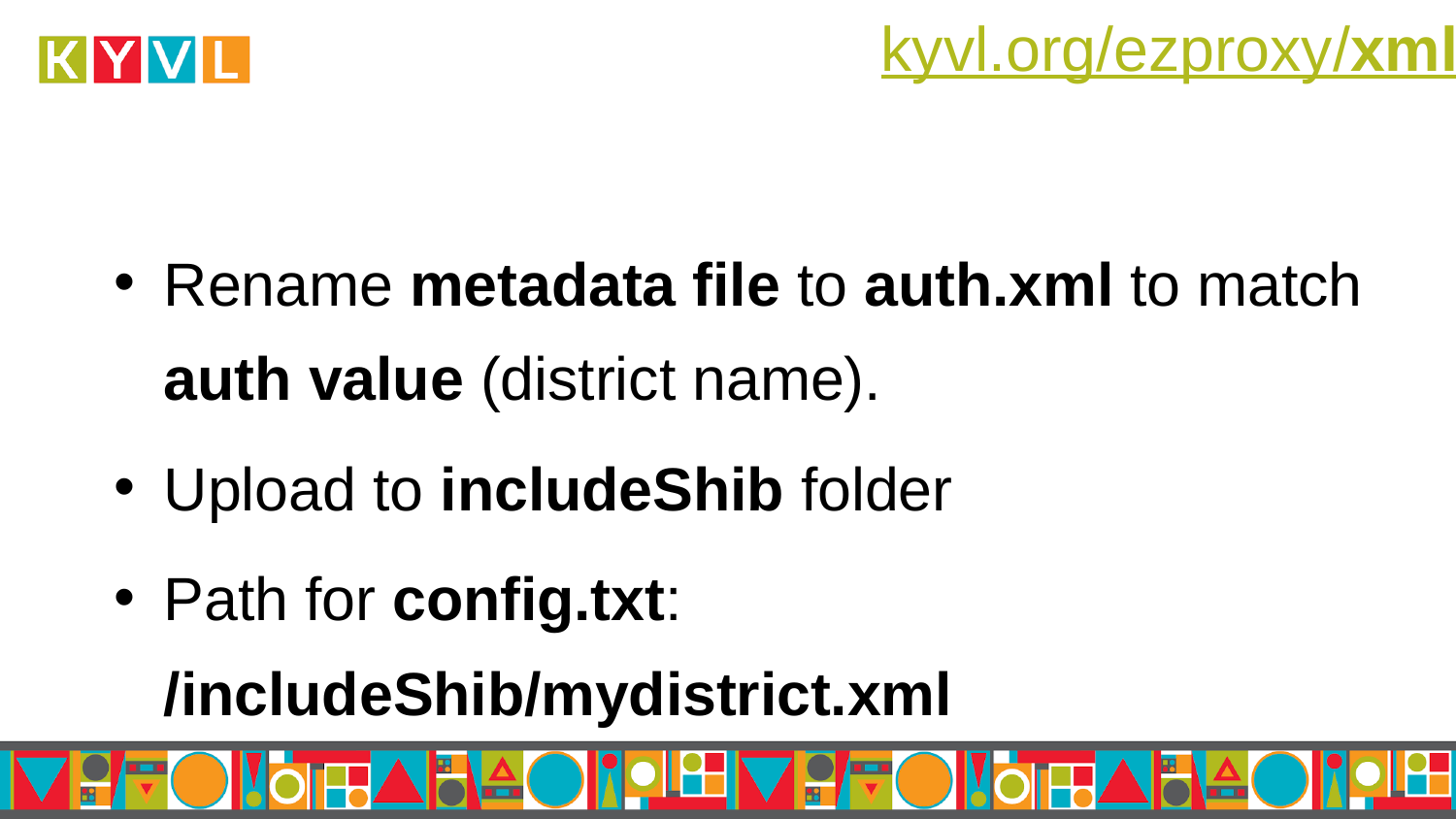

# kyvl.org/ezproxy/xml
Rename metadata file to auth.xml to match auth value (district name).
Upload to includeShib folder
Path for config.txt: /includeShib/mydistrict.xml